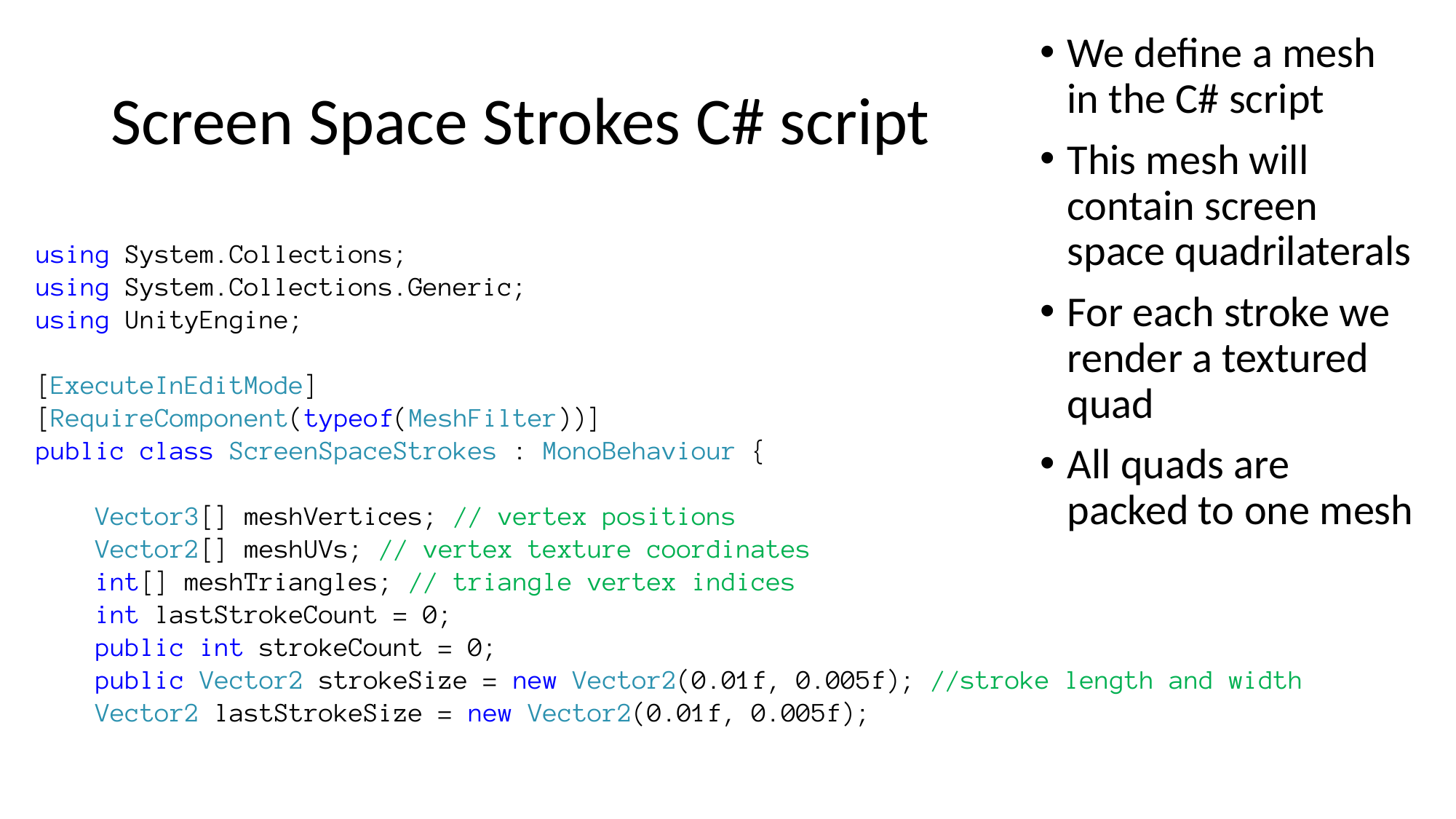

We define a mesh in the C# script
This mesh will contain screen space quadrilaterals
For each stroke we render a textured quad
All quads are packed to one mesh
# Screen Space Strokes C# script
using System.Collections;
using System.Collections.Generic;
using UnityEngine;

[ExecuteInEditMode]
[RequireComponent(typeof(MeshFilter))]
public class ScreenSpaceStrokes : MonoBehaviour {

    Vector3[] meshVertices; // vertex positions
    Vector2[] meshUVs; // vertex texture coordinates
    int[] meshTriangles; // triangle vertex indices
    int lastStrokeCount = 0;
    public int strokeCount = 0;
    public Vector2 strokeSize = new Vector2(0.01f, 0.005f); //stroke length and width
    Vector2 lastStrokeSize = new Vector2(0.01f, 0.005f);